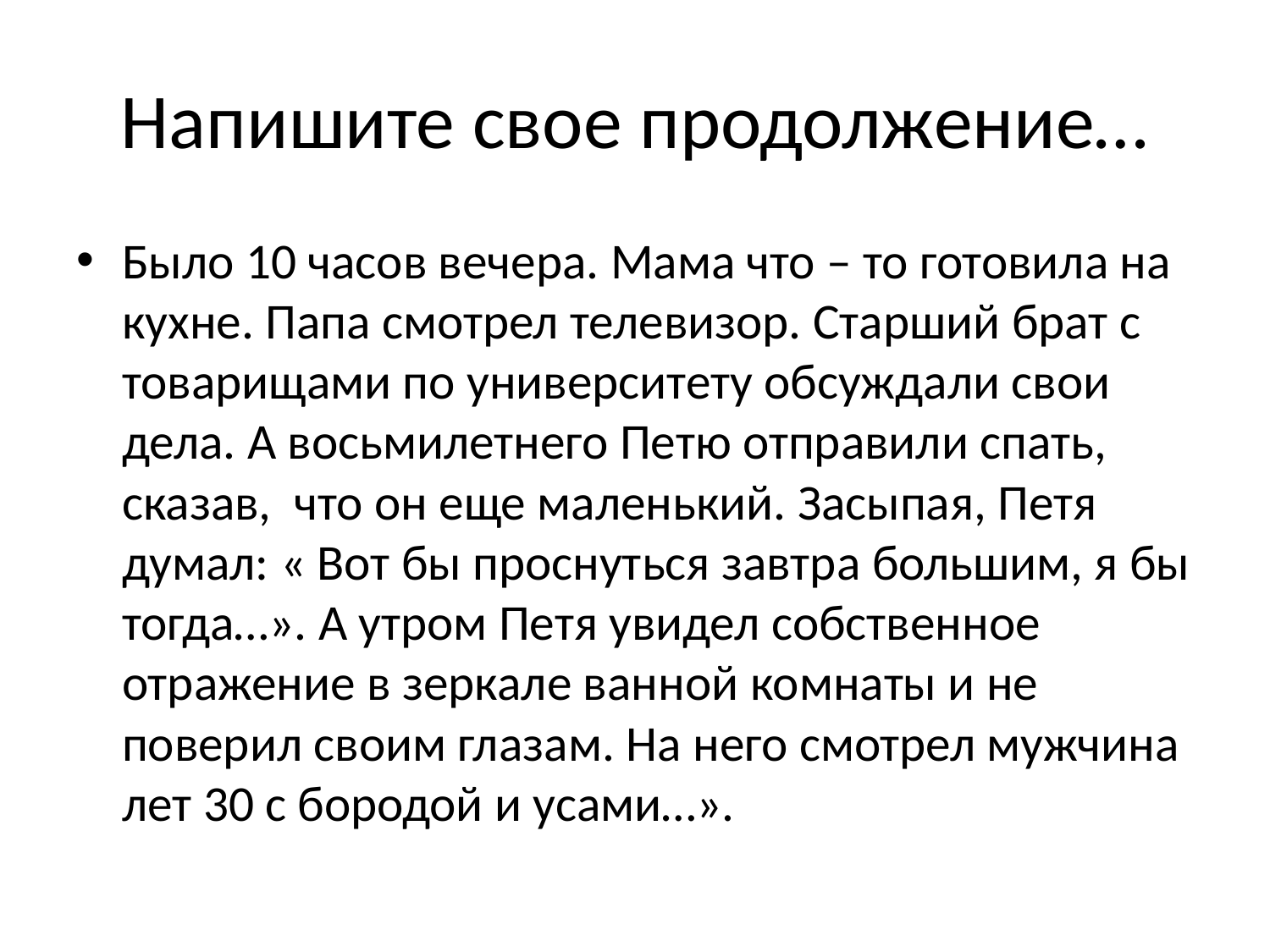

# Напишите свое продолжение…
Было 10 часов вечера. Мама что – то готовила на  кухне. Папа смотрел телевизор. Старший брат с товарищами по университету обсуждали свои дела. А восьмилетнего Петю отправили спать, сказав,  что он еще маленький. Засыпая, Петя думал: « Вот бы проснуться завтра большим, я бы тогда…». А утром Петя увидел собственное отражение в зеркале ванной комнаты и не поверил своим глазам. На него смотрел мужчина лет 30 с бородой и усами…».